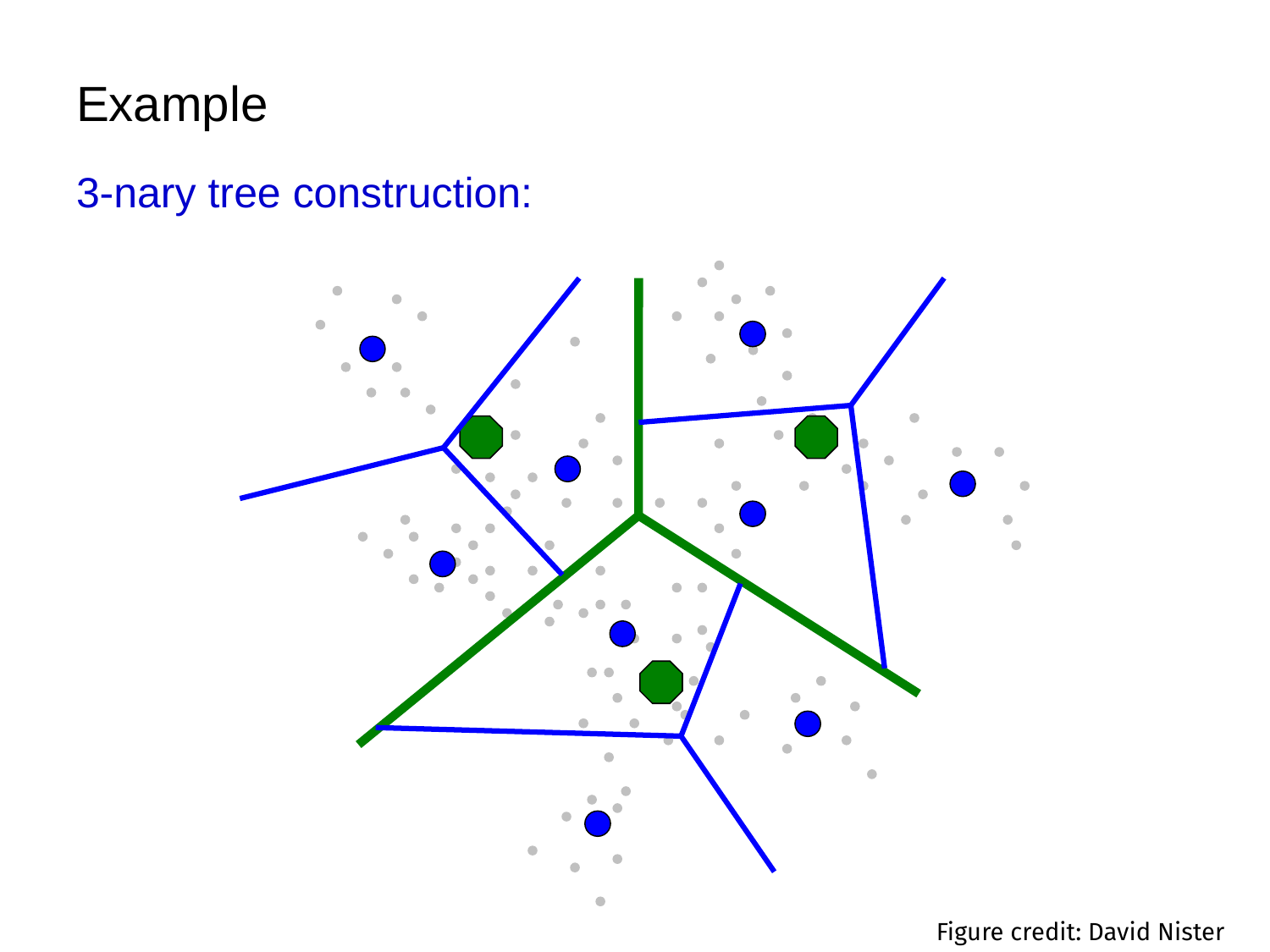

3-nary tree construction:
Example

28
K. Grauman, B. Leibe
Figure credit: David Nister